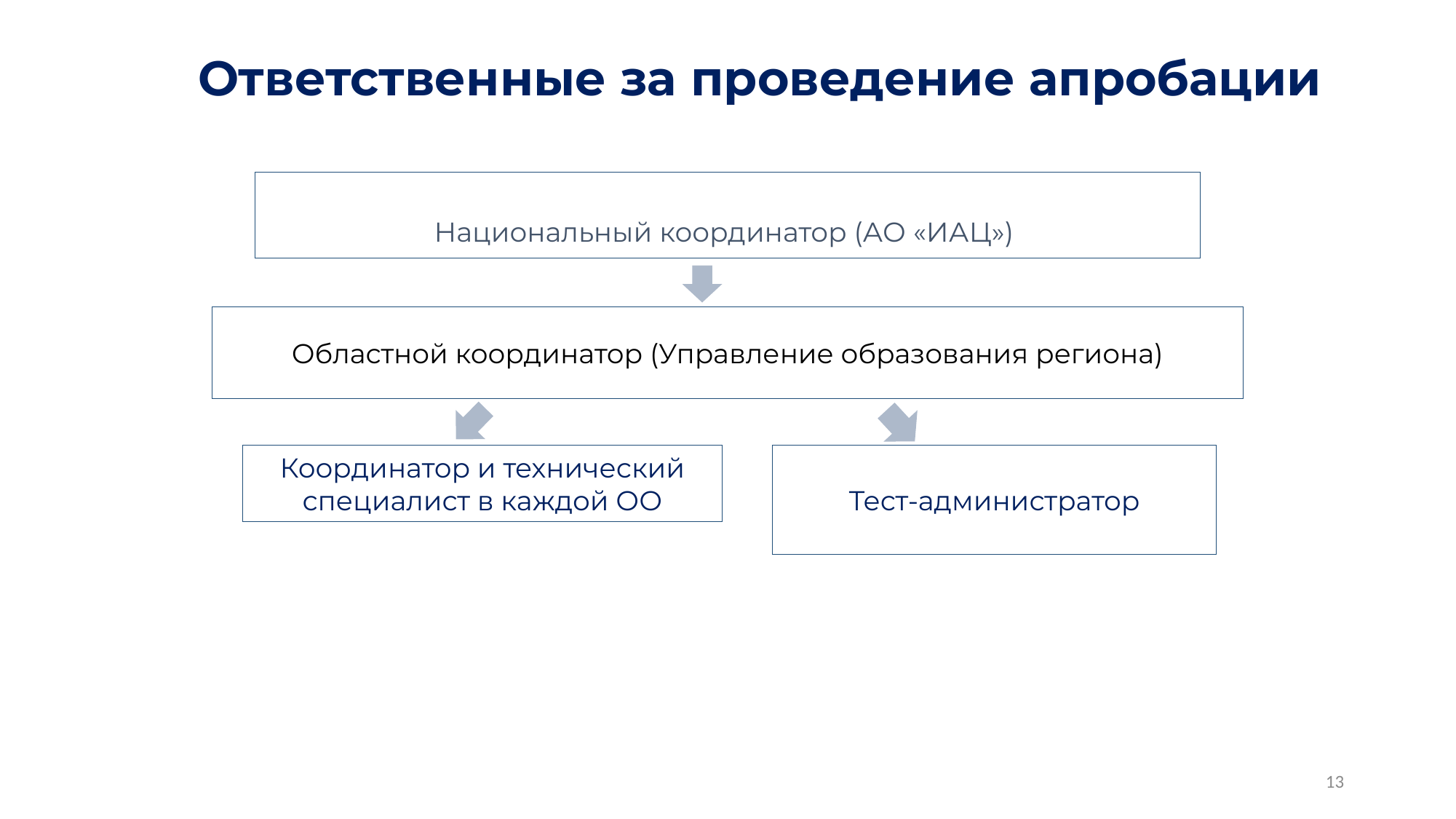

Ответственные за проведение апробации
Национальный координатор (АО «ИАЦ»)

Областной координатор (Управление образования региона)

Координатор и технический специалист в каждой ОО

Тест-администратор

13